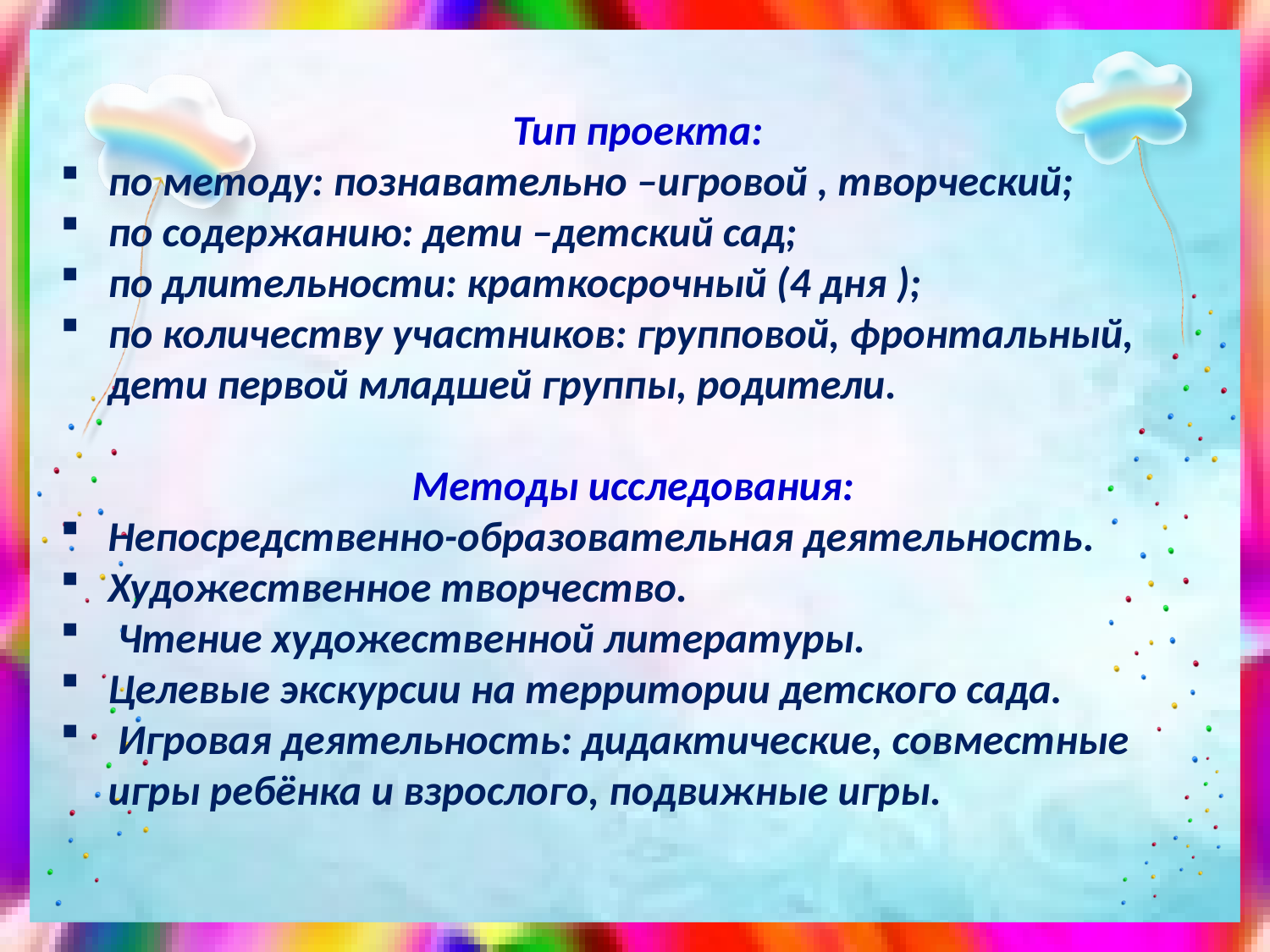

Тип проекта:
по методу: познавательно –игровой , творческий;
по содержанию: дети –детский сад;
по длительности: краткосрочный (4 дня );
по количеству участников: групповой, фронтальный,
     дети первой младшей группы, родители.

Методы исследования:
Непосредственно-образовательная деятельность.
Художественное творчество.
 Чтение художественной литературы.
Целевые экскурсии на территории детского сада.
 Игровая деятельность: дидактические, совместные игры ребёнка и взрослого, подвижные игры.